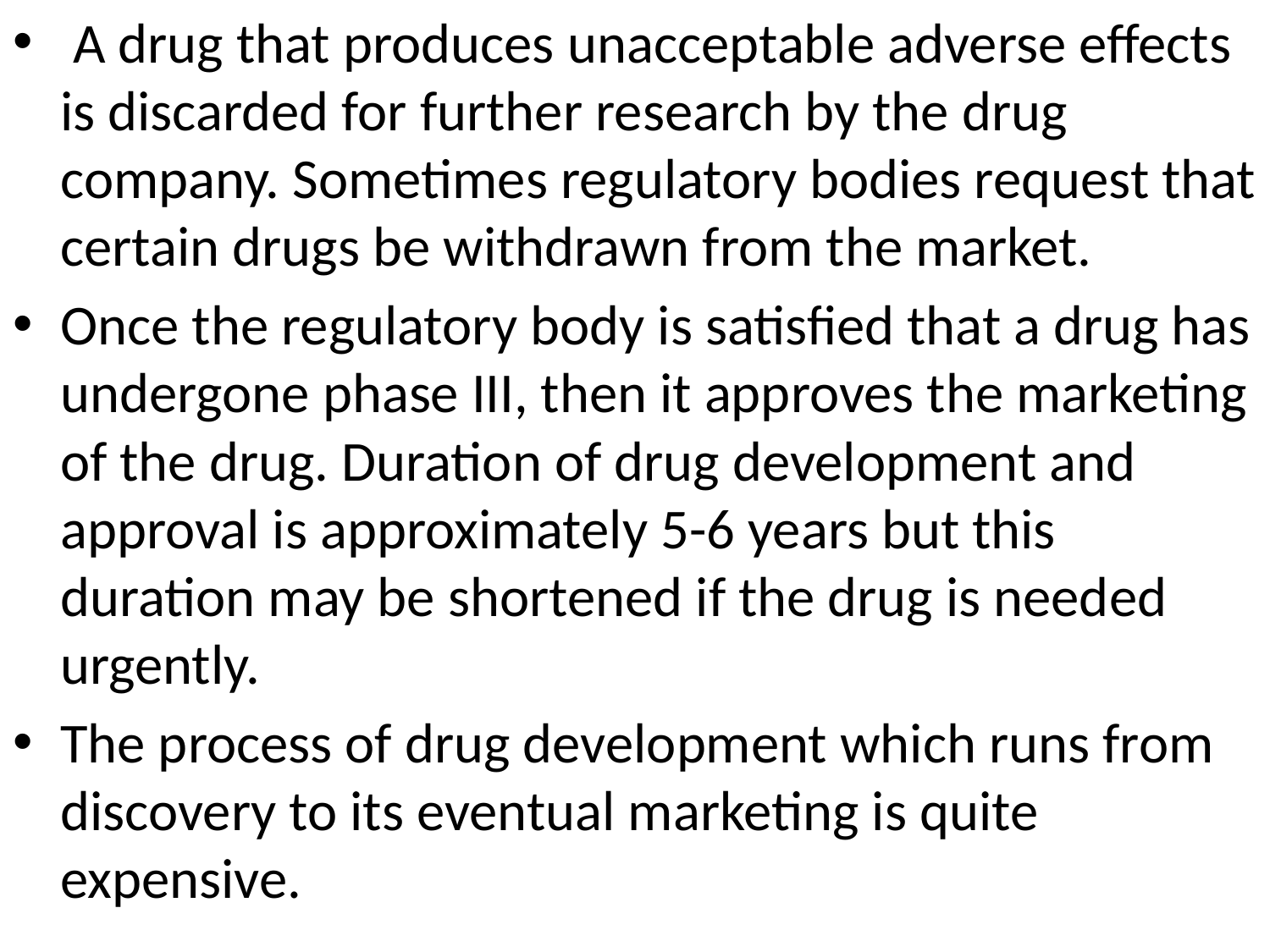

A drug that produces unacceptable adverse effects is discarded for further research by the drug company. Sometimes regulatory bodies request that certain drugs be withdrawn from the market.
Once the regulatory body is satisfied that a drug has undergone phase III, then it approves the marketing of the drug. Duration of drug development and approval is approximately 5-6 years but this duration may be shortened if the drug is needed urgently.
The process of drug development which runs from discovery to its eventual marketing is quite expensive.